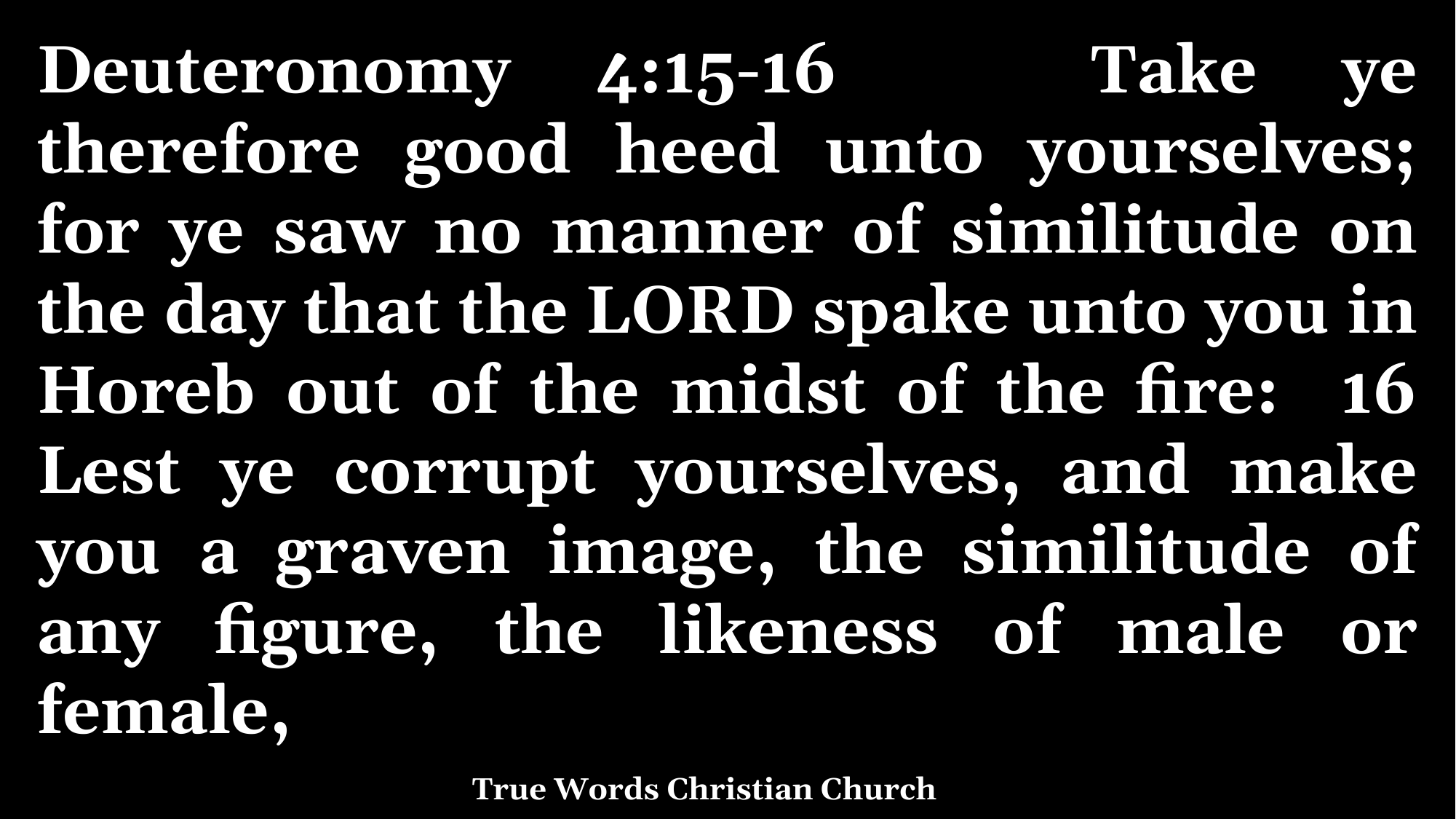

Deuteronomy 4:15-16   Take ye therefore good heed unto yourselves; for ye saw no manner of similitude on the day that the LORD spake unto you in Horeb out of the midst of the fire:  16 Lest ye corrupt yourselves, and make you a graven image, the similitude of any figure, the likeness of male or female,
True Words Christian Church